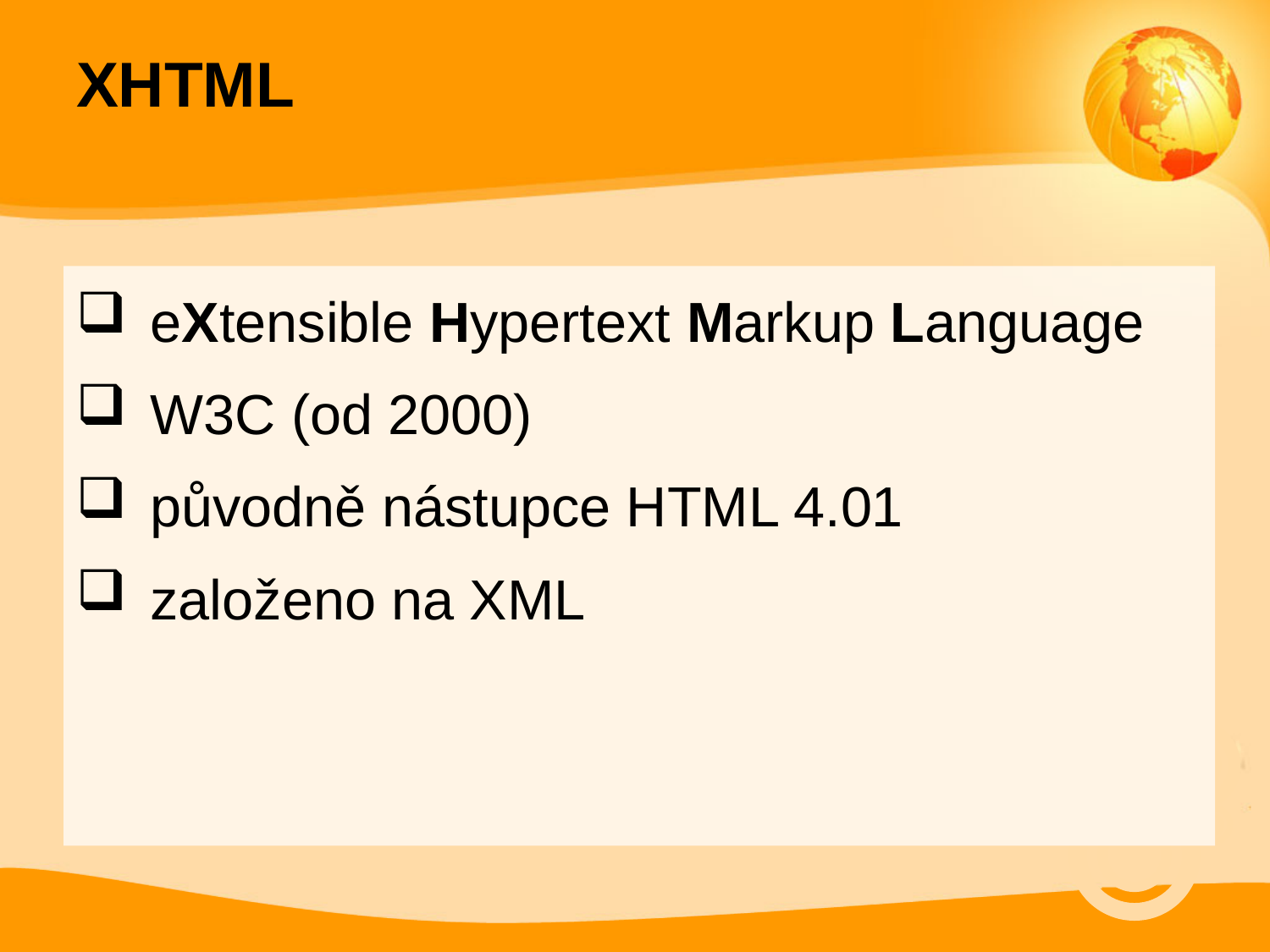

XHTML
eXtensible Hypertext Markup Language
W3C (od 2000)
původně nástupce HTML 4.01
založeno na XML